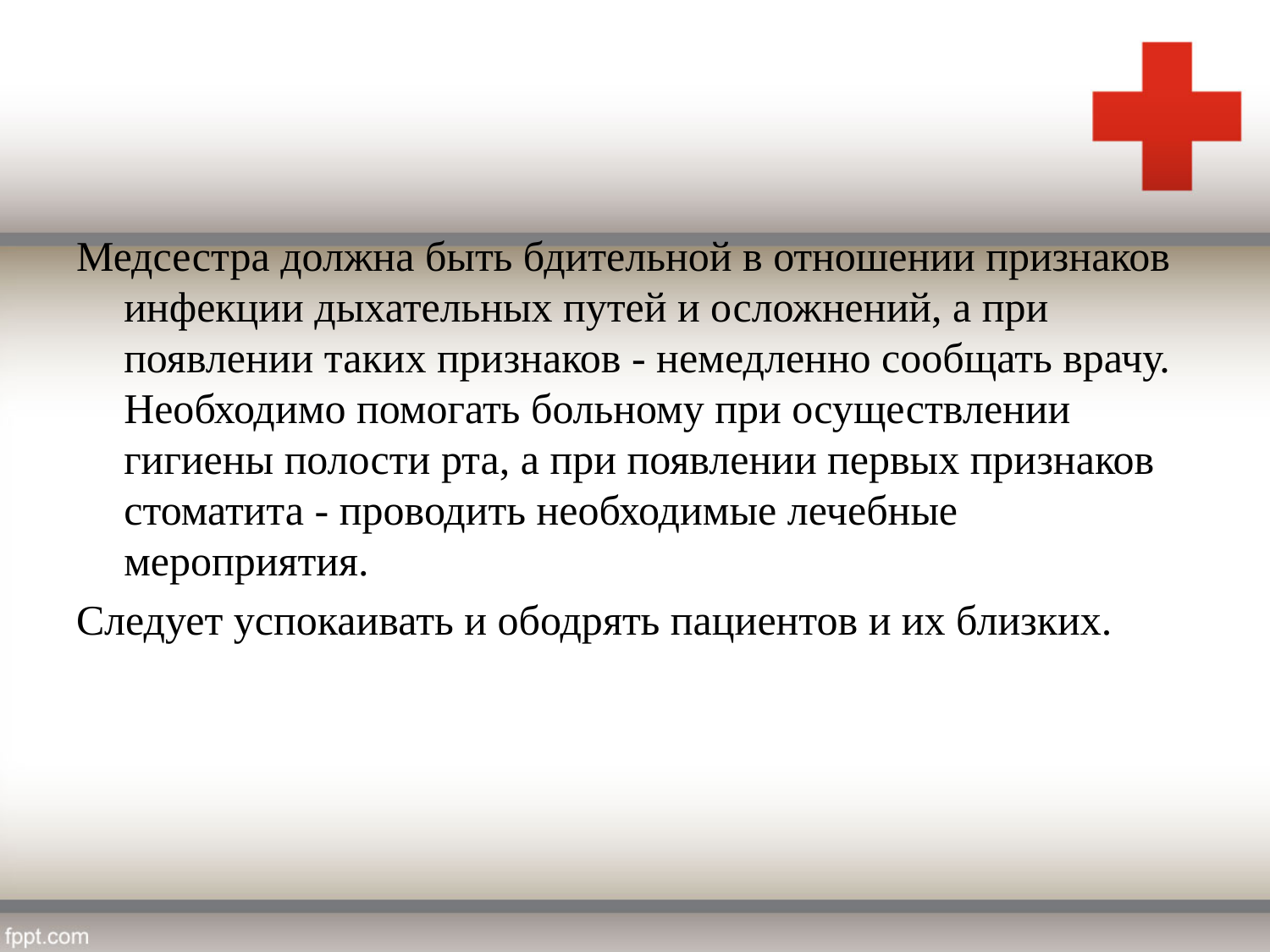

#
Медсестра должна быть бдительной в отношении признаков инфекции дыхательных путей и осложнений, а при появлении таких признаков - немедленно сообщать врачу. Необходимо помогать больному при осуществлении гигиены полости рта, а при появлении первых признаков стоматита - проводить необходимые лечебные мероприятия.
Следует успокаивать и ободрять пациентов и их близких.